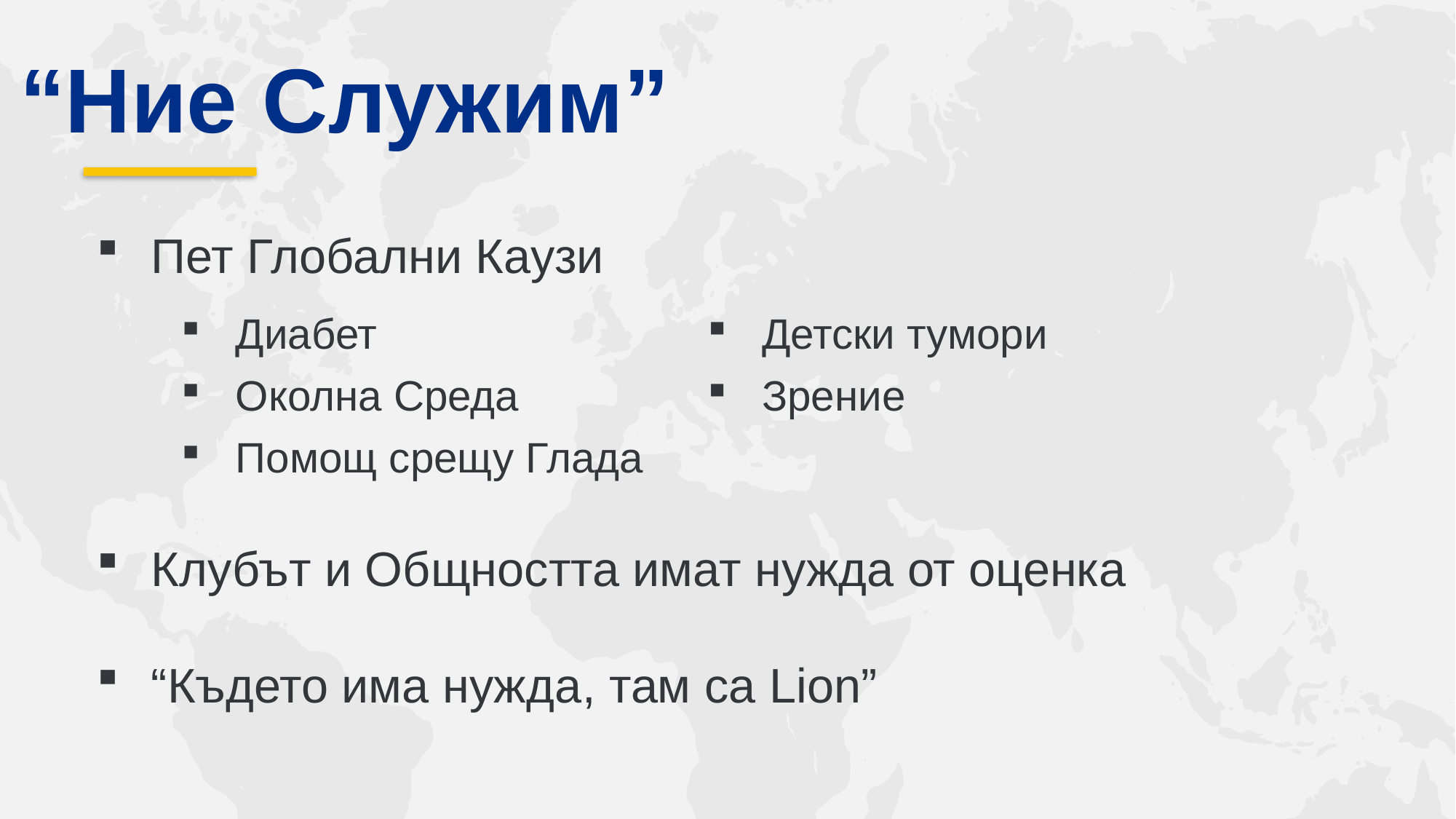

“Ние Служим”

Пет Глобални Каузи

Клубът и Общността имат нужда от оценка
“Където има нужда, там са Lion”

| Диабет | Детски тумори |
| --- | --- |
| Околна Среда | Зрение |
| Помощ срещу Глада |  |